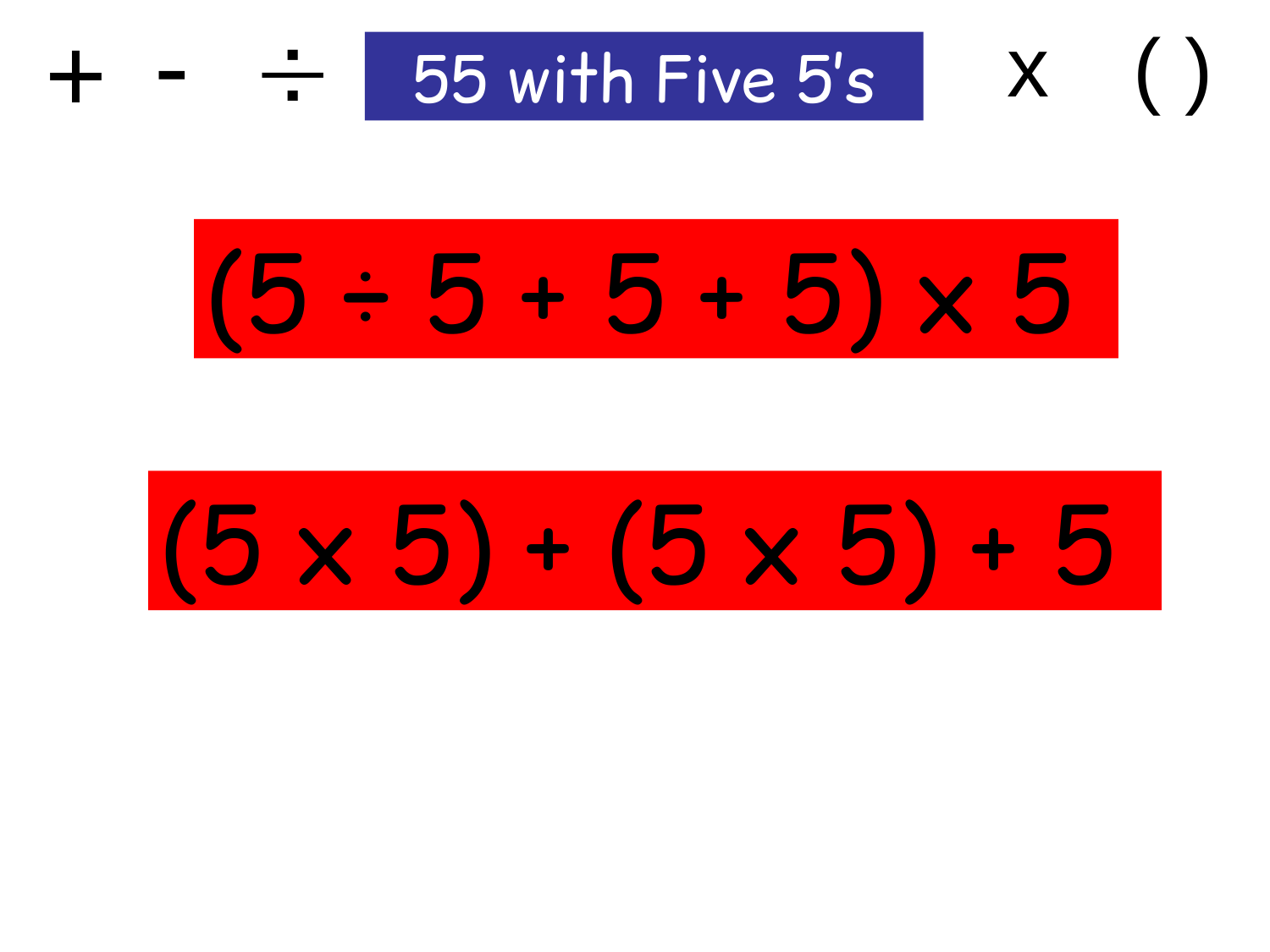

+
-
÷
x
( )
55 with Five 5’s
(5 ÷ 5 + 5 + 5) x 5
(5 x 5) + (5 x 5) + 5